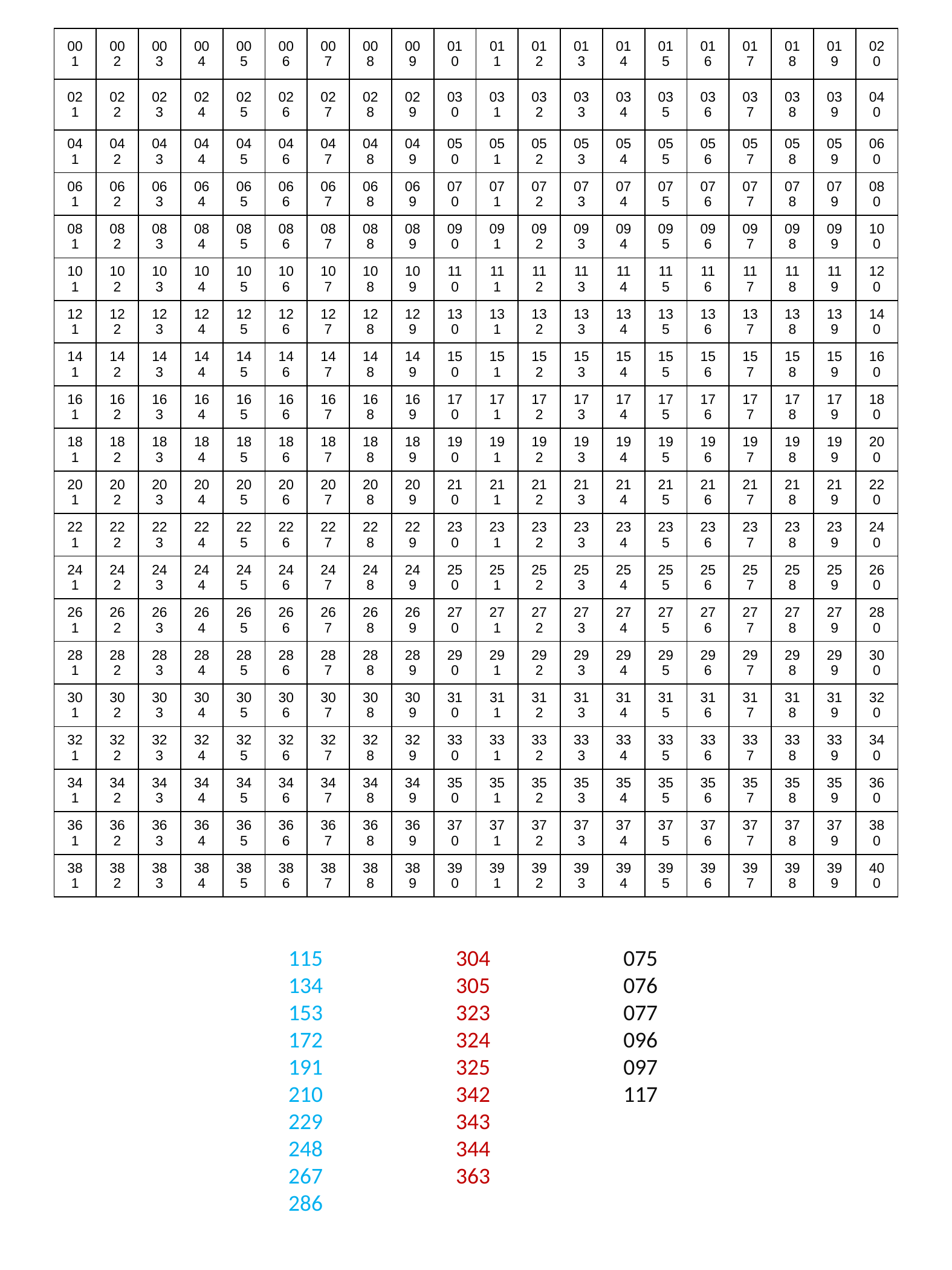

| 001 | 002 | 003 | 004 | 005 | 006 | 007 | 008 | 009 | 010 | 011 | 012 | 013 | 014 | 015 | 016 | 017 | 018 | 019 | 020 |
| --- | --- | --- | --- | --- | --- | --- | --- | --- | --- | --- | --- | --- | --- | --- | --- | --- | --- | --- | --- |
| 021 | 022 | 023 | 024 | 025 | 026 | 027 | 028 | 029 | 030 | 031 | 032 | 033 | 034 | 035 | 036 | 037 | 038 | 039 | 040 |
| 041 | 042 | 043 | 044 | 045 | 046 | 047 | 048 | 049 | 050 | 051 | 052 | 053 | 054 | 055 | 056 | 057 | 058 | 059 | 060 |
| 061 | 062 | 063 | 064 | 065 | 066 | 067 | 068 | 069 | 070 | 071 | 072 | 073 | 074 | 075 | 076 | 077 | 078 | 079 | 080 |
| 081 | 082 | 083 | 084 | 085 | 086 | 087 | 088 | 089 | 090 | 091 | 092 | 093 | 094 | 095 | 096 | 097 | 098 | 099 | 100 |
| 101 | 102 | 103 | 104 | 105 | 106 | 107 | 108 | 109 | 110 | 111 | 112 | 113 | 114 | 115 | 116 | 117 | 118 | 119 | 120 |
| 121 | 122 | 123 | 124 | 125 | 126 | 127 | 128 | 129 | 130 | 131 | 132 | 133 | 134 | 135 | 136 | 137 | 138 | 139 | 140 |
| 141 | 142 | 143 | 144 | 145 | 146 | 147 | 148 | 149 | 150 | 151 | 152 | 153 | 154 | 155 | 156 | 157 | 158 | 159 | 160 |
| 161 | 162 | 163 | 164 | 165 | 166 | 167 | 168 | 169 | 170 | 171 | 172 | 173 | 174 | 175 | 176 | 177 | 178 | 179 | 180 |
| 181 | 182 | 183 | 184 | 185 | 186 | 187 | 188 | 189 | 190 | 191 | 192 | 193 | 194 | 195 | 196 | 197 | 198 | 199 | 200 |
| 201 | 202 | 203 | 204 | 205 | 206 | 207 | 208 | 209 | 210 | 211 | 212 | 213 | 214 | 215 | 216 | 217 | 218 | 219 | 220 |
| 221 | 222 | 223 | 224 | 225 | 226 | 227 | 228 | 229 | 230 | 231 | 232 | 233 | 234 | 235 | 236 | 237 | 238 | 239 | 240 |
| 241 | 242 | 243 | 244 | 245 | 246 | 247 | 248 | 249 | 250 | 251 | 252 | 253 | 254 | 255 | 256 | 257 | 258 | 259 | 260 |
| 261 | 262 | 263 | 264 | 265 | 266 | 267 | 268 | 269 | 270 | 271 | 272 | 273 | 274 | 275 | 276 | 277 | 278 | 279 | 280 |
| 281 | 282 | 283 | 284 | 285 | 286 | 287 | 288 | 289 | 290 | 291 | 292 | 293 | 294 | 295 | 296 | 297 | 298 | 299 | 300 |
| 301 | 302 | 303 | 304 | 305 | 306 | 307 | 308 | 309 | 310 | 311 | 312 | 313 | 314 | 315 | 316 | 317 | 318 | 319 | 320 |
| 321 | 322 | 323 | 324 | 325 | 326 | 327 | 328 | 329 | 330 | 331 | 332 | 333 | 334 | 335 | 336 | 337 | 338 | 339 | 340 |
| 341 | 342 | 343 | 344 | 345 | 346 | 347 | 348 | 349 | 350 | 351 | 352 | 353 | 354 | 355 | 356 | 357 | 358 | 359 | 360 |
| 361 | 362 | 363 | 364 | 365 | 366 | 367 | 368 | 369 | 370 | 371 | 372 | 373 | 374 | 375 | 376 | 377 | 378 | 379 | 380 |
| 381 | 382 | 383 | 384 | 385 | 386 | 387 | 388 | 389 | 390 | 391 | 392 | 393 | 394 | 395 | 396 | 397 | 398 | 399 | 400 |
115
134
153
172
191
210
229
248
267
286
304
305
323
324
325
342
343
344
363
075
076
077
096
097
117